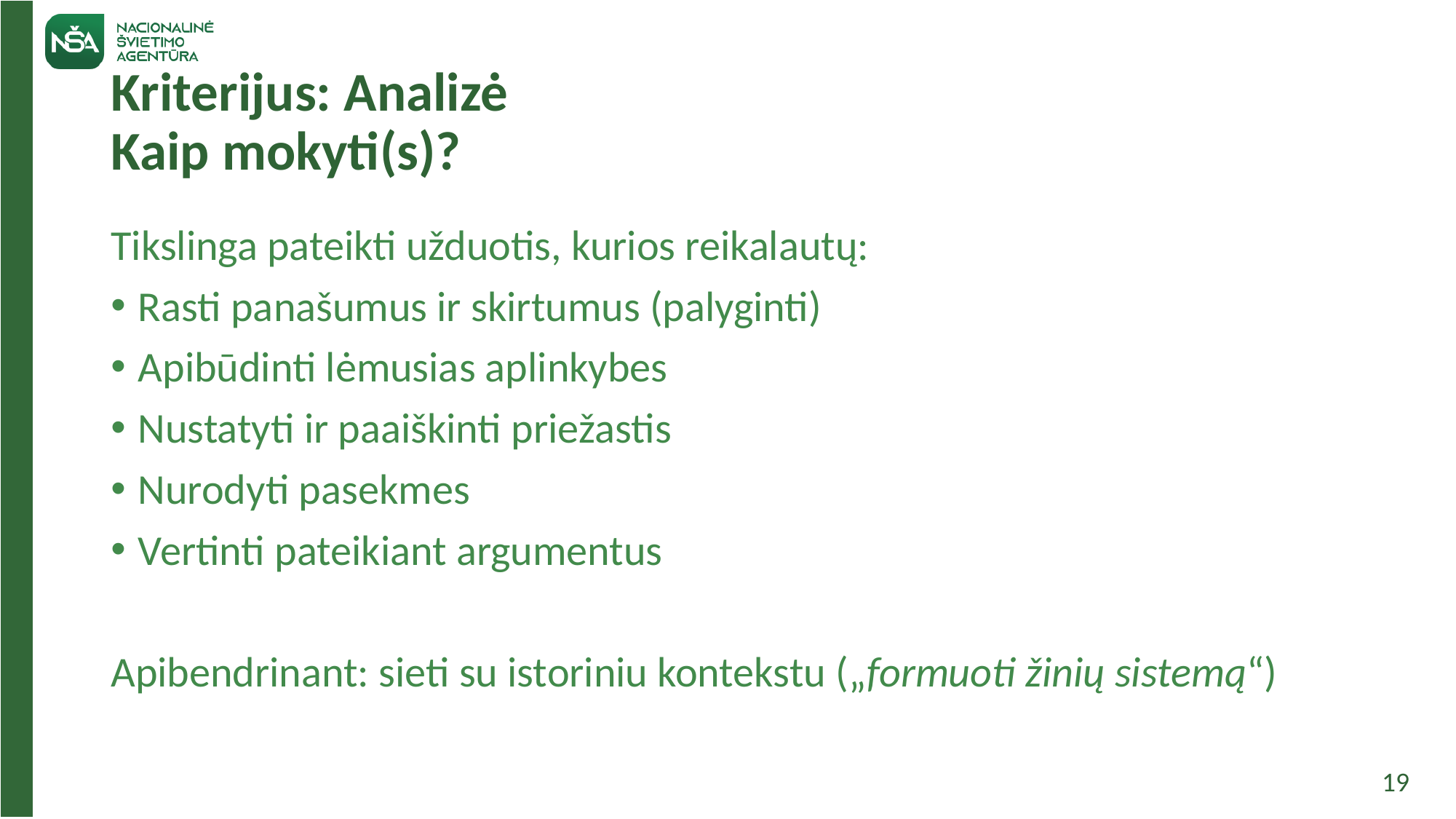

# Kriterijus: Analizė Kaip mokyti(s)?
Tikslinga pateikti užduotis, kurios reikalautų:
Rasti panašumus ir skirtumus (palyginti)
Apibūdinti lėmusias aplinkybes
Nustatyti ir paaiškinti priežastis
Nurodyti pasekmes
Vertinti pateikiant argumentus

Apibendrinant: sieti su istoriniu kontekstu („formuoti žinių sistemą“)

19